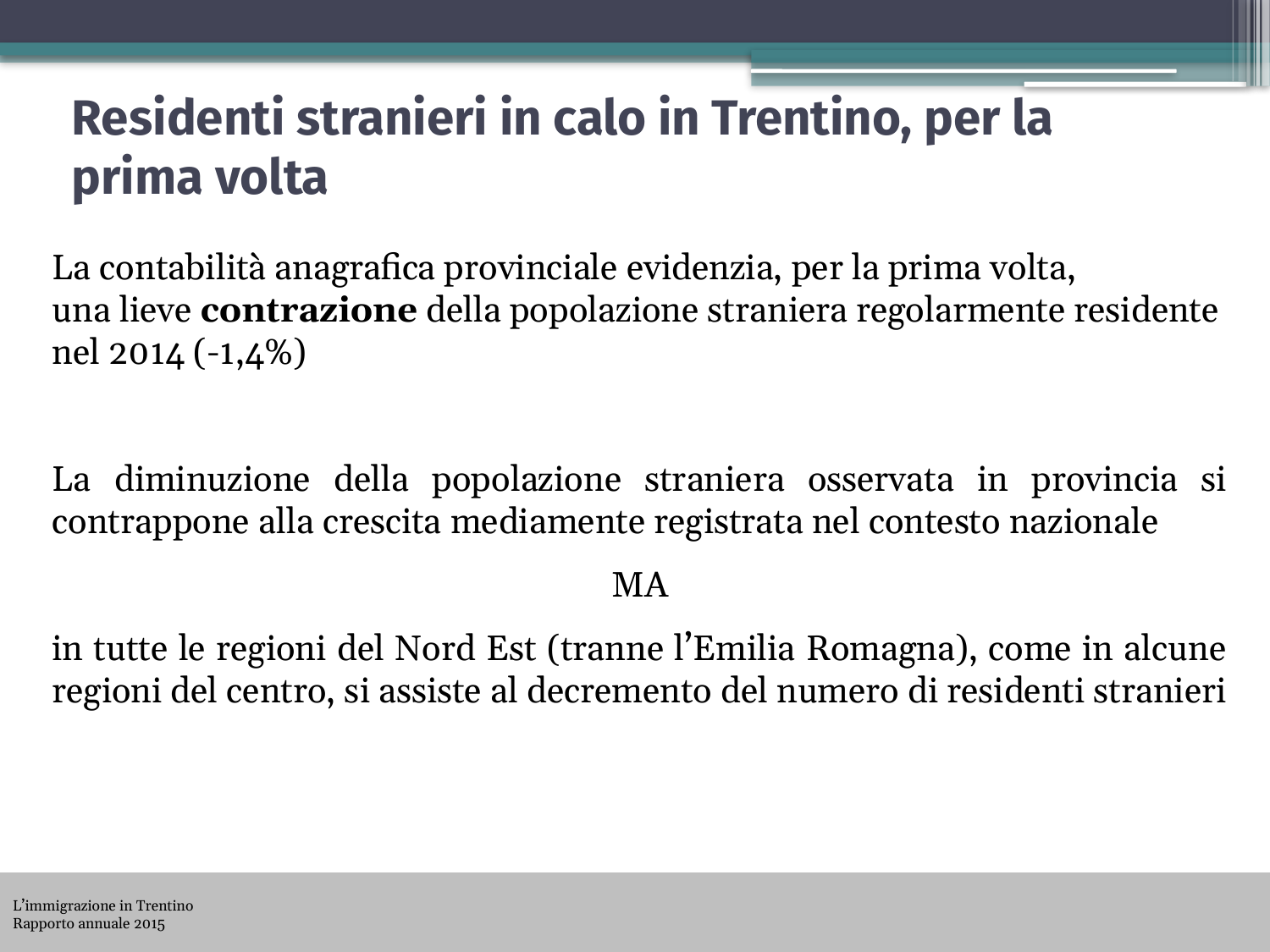

Residenti stranieri in calo in Trentino, per la prima volta
#
La contabilità anagrafica provinciale evidenzia, per la prima volta,
una lieve contrazione della popolazione straniera regolarmente residente nel 2014 (-1,4%)

La diminuzione della popolazione straniera osservata in provincia si contrappone alla crescita mediamente registrata nel contesto nazionale

MA

in tutte le regioni del Nord Est (tranne l’Emilia Romagna), come in alcune regioni del centro, si assiste al decremento del numero di residenti stranieri

L’immigrazione in Trentino
Rapporto annuale 2015